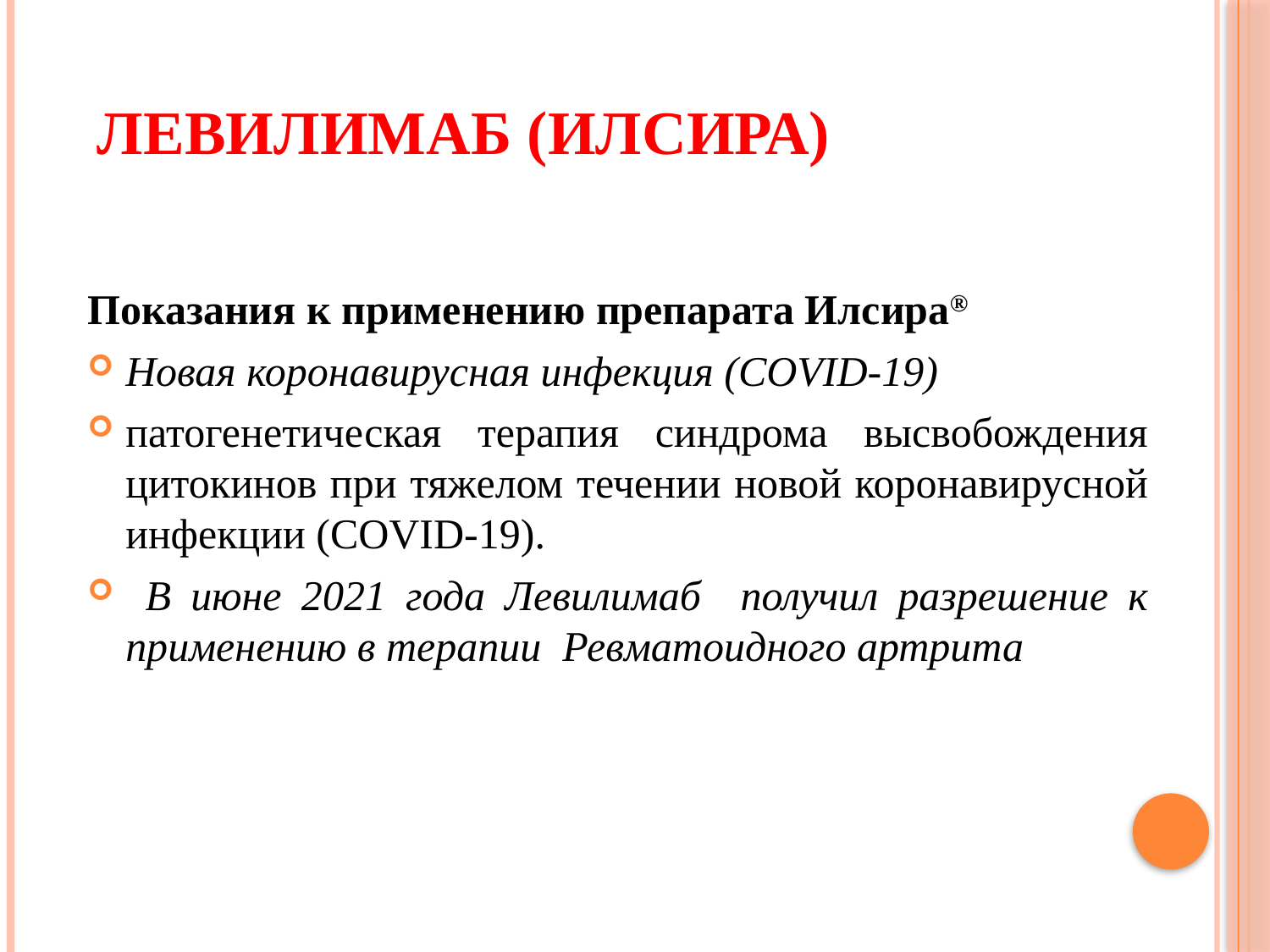

левилимаб (ИЛСИРА)
Показания к применению препарата Илсира®
Новая коронавирусная инфекция (COVID-19)
патогенетическая терапия синдрома высвобождения цитокинов при тяжелом течении новой коронавирусной инфекции (CОVID-19).
 В июне 2021 года Левилимаб  получил разрешение к применению в терапии  Ревматоидного артрита